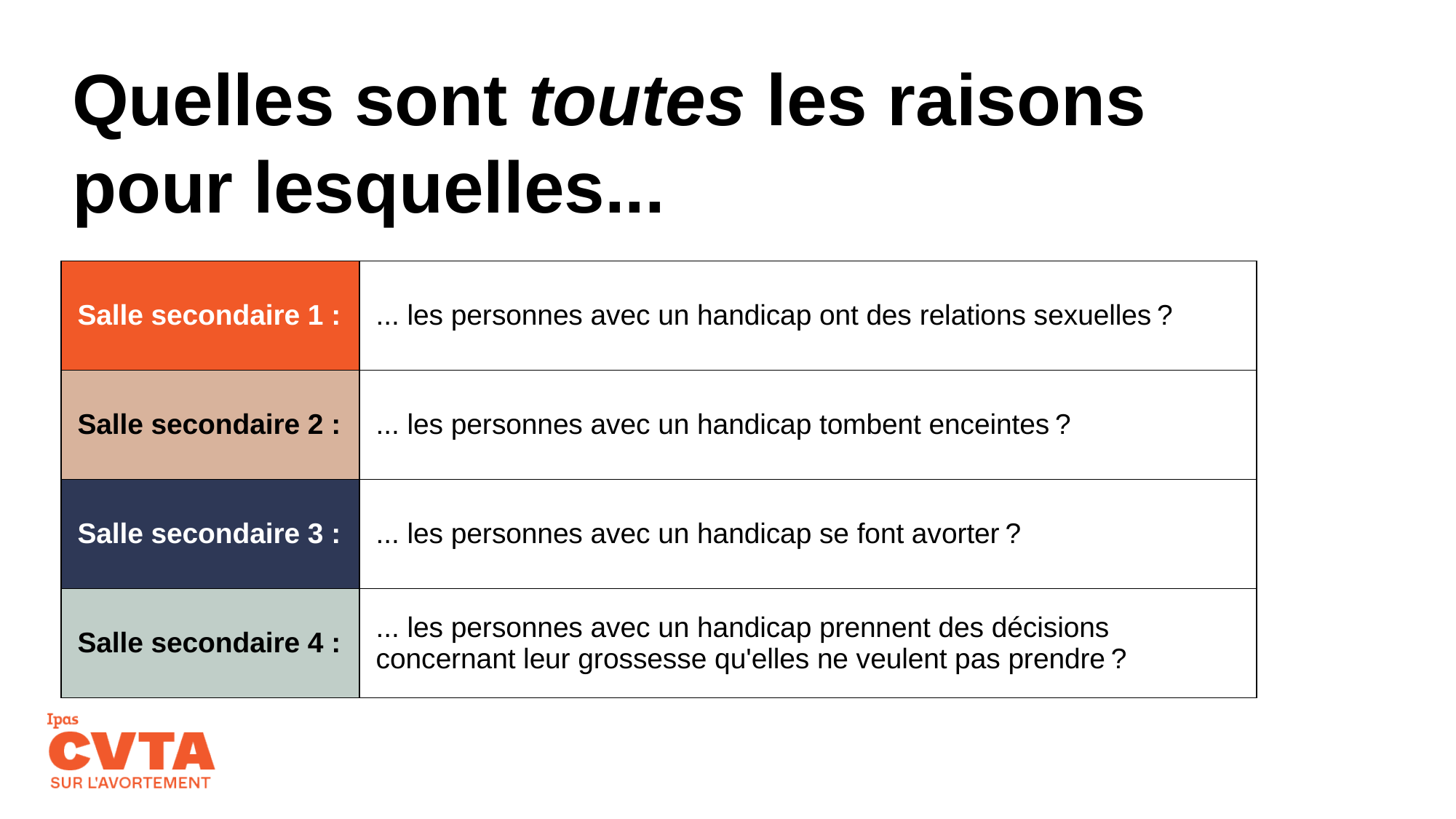

# Quelles sont toutes les raisons pour lesquelles...
| Salle secondaire 1 : | ... les personnes avec un handicap ont des relations sexuelles ? |
| --- | --- |
| Salle secondaire 2 : | ... les personnes avec un handicap tombent enceintes ? |
| Salle secondaire 3 : | ... les personnes avec un handicap se font avorter ? |
| Salle secondaire 4 : | ... les personnes avec un handicap prennent des décisions concernant leur grossesse qu'elles ne veulent pas prendre ? |